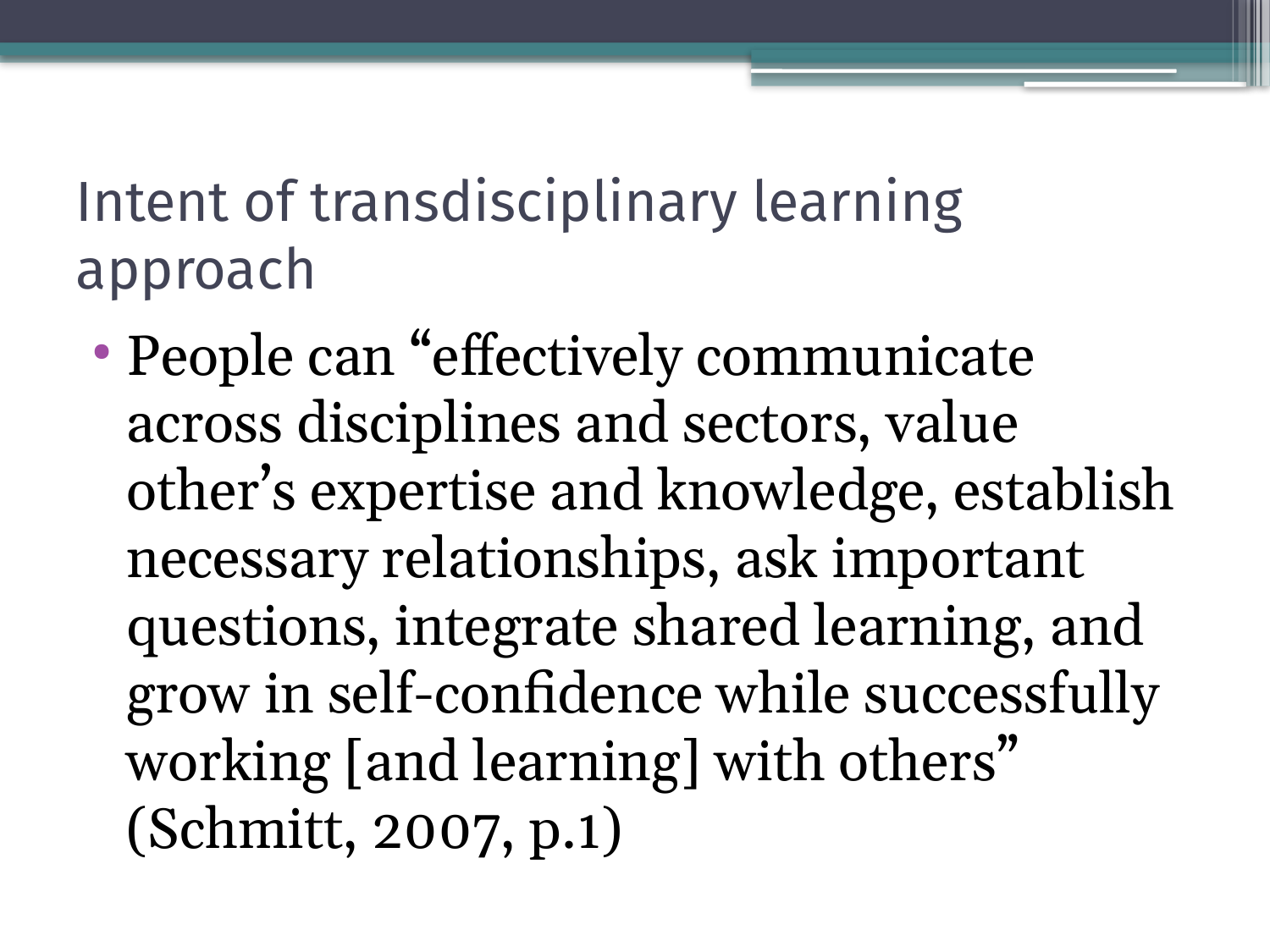

# Intent of transdisciplinary learning approach
People can “effectively communicate across disciplines and sectors, value other’s expertise and knowledge, establish necessary relationships, ask important questions, integrate shared learning, and grow in self-confidence while successfully working [and learning] with others” (Schmitt, 2007, p.1)